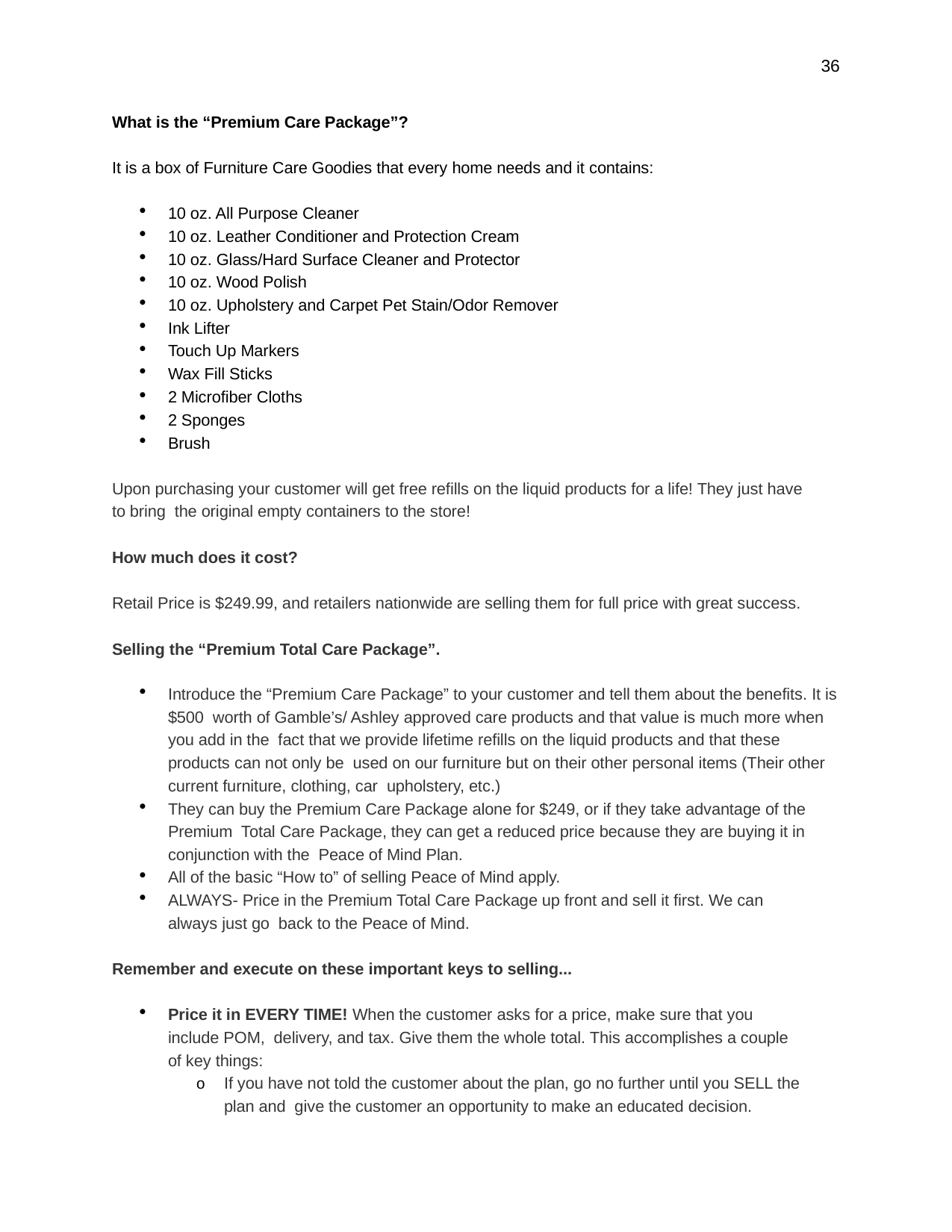

36
What is the “Premium Care Package”?

It is a box of Furniture Care Goodies that every home needs and it contains:

10 oz. All Purpose Cleaner
10 oz. Leather Conditioner and Protection Cream
10 oz. Glass/Hard Surface Cleaner and Protector
10 oz. Wood Polish
10 oz. Upholstery and Carpet Pet Stain/Odor Remover
Ink Lifter
Touch Up Markers
Wax Fill Sticks
2 Microfiber Cloths
2 Sponges
Brush

Upon purchasing your customer will get free refills on the liquid products for a life! They just have to bring  the original empty containers to the store!

How much does it cost?

Retail Price is $249.99, and retailers nationwide are selling them for full price with great success.

Selling the “Premium Total Care Package”.

Introduce the “Premium Care Package” to your customer and tell them about the benefits. It is $500  worth of Gamble’s/ Ashley approved care products and that value is much more when you add in the  fact that we provide lifetime refills on the liquid products and that these products can not only be  used on our furniture but on their other personal items (Their other current furniture, clothing, car  upholstery, etc.)
They can buy the Premium Care Package alone for $249, or if they take advantage of the Premium  Total Care Package, they can get a reduced price because they are buying it in conjunction with the  Peace of Mind Plan.
All of the basic “How to” of selling Peace of Mind apply.
ALWAYS- Price in the Premium Total Care Package up front and sell it first. We can always just go  back to the Peace of Mind.

Remember and execute on these important keys to selling...

Price it in EVERY TIME! When the customer asks for a price, make sure that you include POM,  delivery, and tax. Give them the whole total. This accomplishes a couple of key things:
o	If you have not told the customer about the plan, go no further until you SELL the plan and  give the customer an opportunity to make an educated decision.